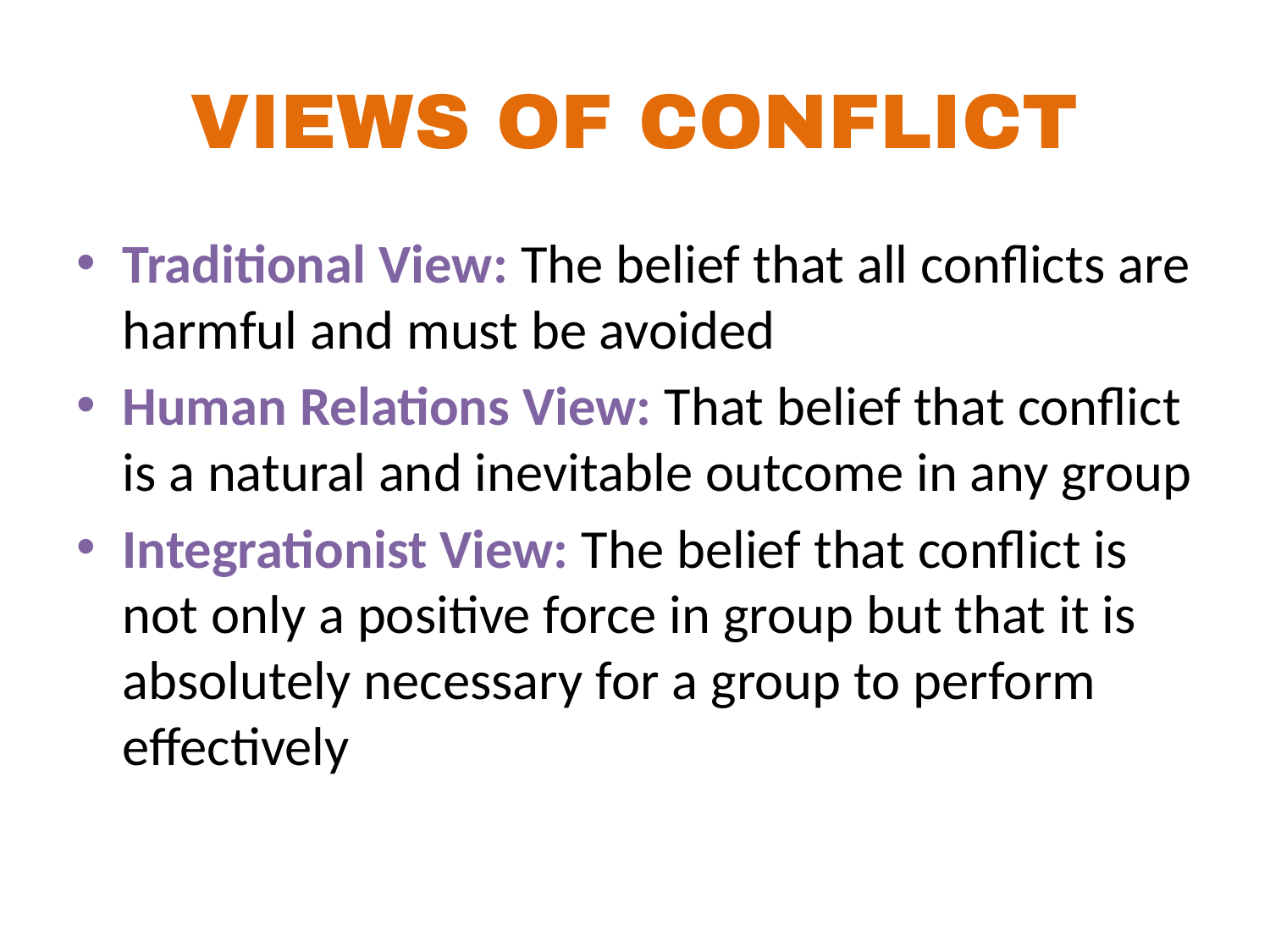

# VIEWS OF CONFLICT
Traditional View: The belief that all conflicts are harmful and must be avoided
Human Relations View: That belief that conflict is a natural and inevitable outcome in any group
Integrationist View: The belief that conflict is not only a positive force in group but that it is absolutely necessary for a group to perform effectively